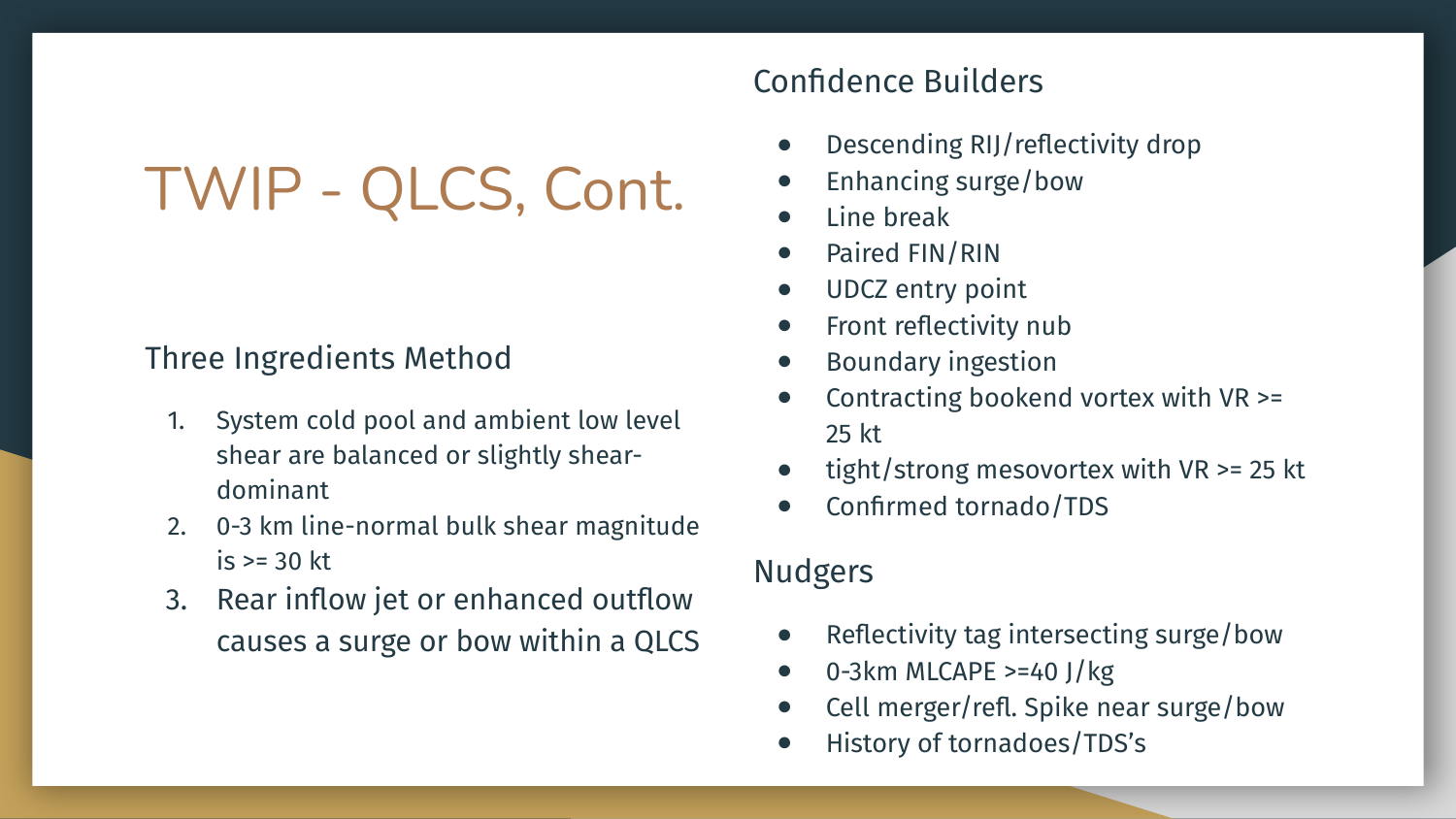

Confidence Builders
Descending RIJ/reflectivity drop
Enhancing surge/bow
Line break
Paired FIN/RIN
UDCZ entry point
Front reflectivity nub
Boundary ingestion
Contracting bookend vortex with VR >= 25 kt
tight/strong mesovortex with VR >= 25 kt
Confirmed tornado/TDS
Nudgers
Reflectivity tag intersecting surge/bow
0-3km MLCAPE >=40 J/kg
Cell merger/refl. Spike near surge/bow
History of tornadoes/TDS’s
# TWIP - QLCS, Cont.
Three Ingredients Method
System cold pool and ambient low level shear are balanced or slightly shear-dominant
0-3 km line-normal bulk shear magnitude is >= 30 kt
Rear inflow jet or enhanced outflow causes a surge or bow within a QLCS